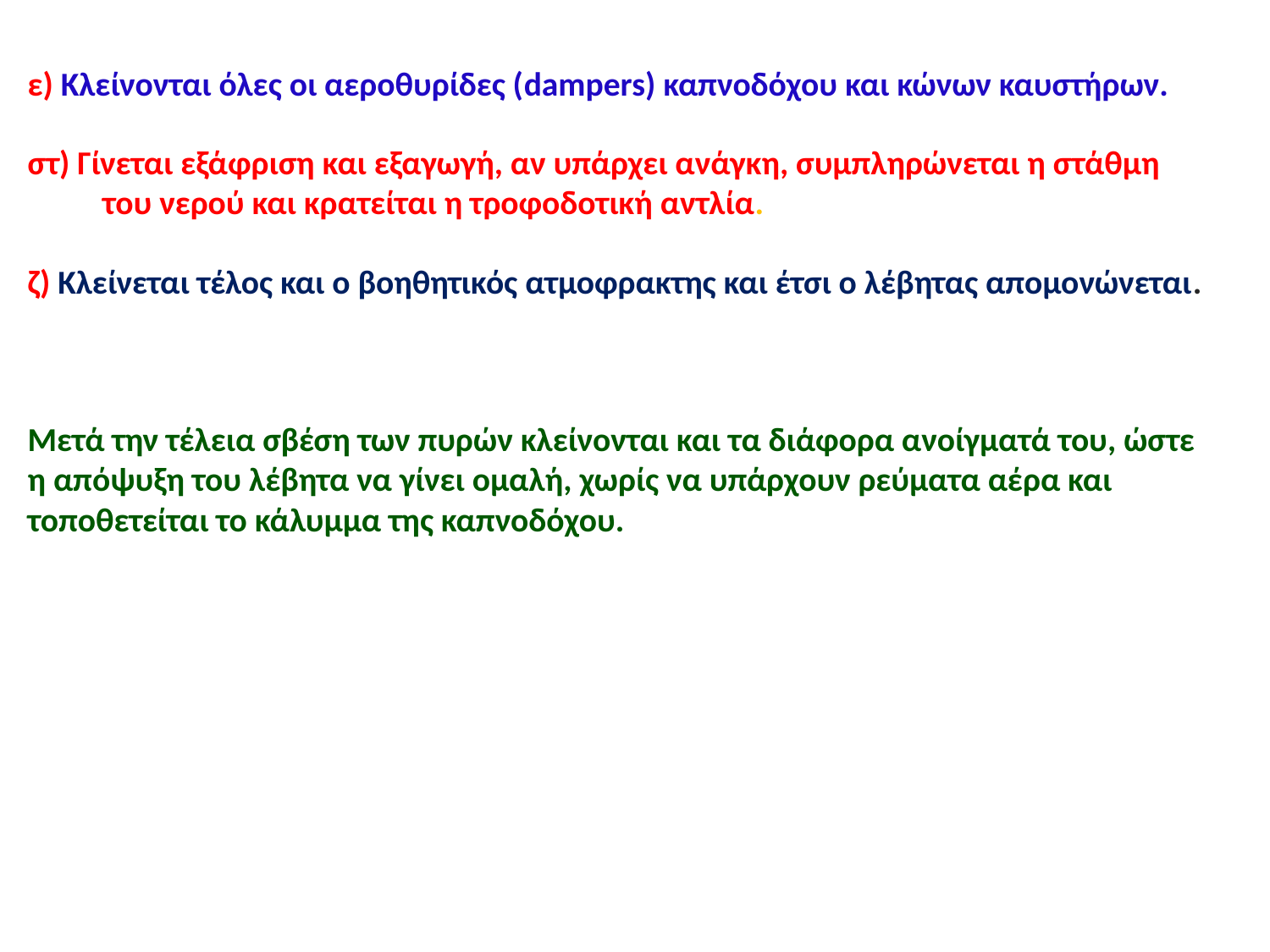

ε) Κλείνονται όλες οι αεροθυρίδες (dampers) καπνοδόχου και κώνων καυστήρων.
στ) Γίνεται εξάφριση και εξαγωγή, αν υπάρχει ανάγκη, συμπληρώνεται η στάθμη του νερού και κρατείται η τροφοδοτική αντλία.
ζ) Κλείνεται τέλος και ο βοηθητικός ατμοφρακτης και έτσι ο λέβητας απομονώνεται.

Μετά την τέλεια σβέση των πυρών κλείνονται και τα διάφορα ανοίγματά του, ώστε η απόψυξη του λέβητα να γίνει ομαλή, χωρίς να υπάρχουν ρεύματα αέρα και τοποθετείται το κάλυμμα της καπνοδόχου.